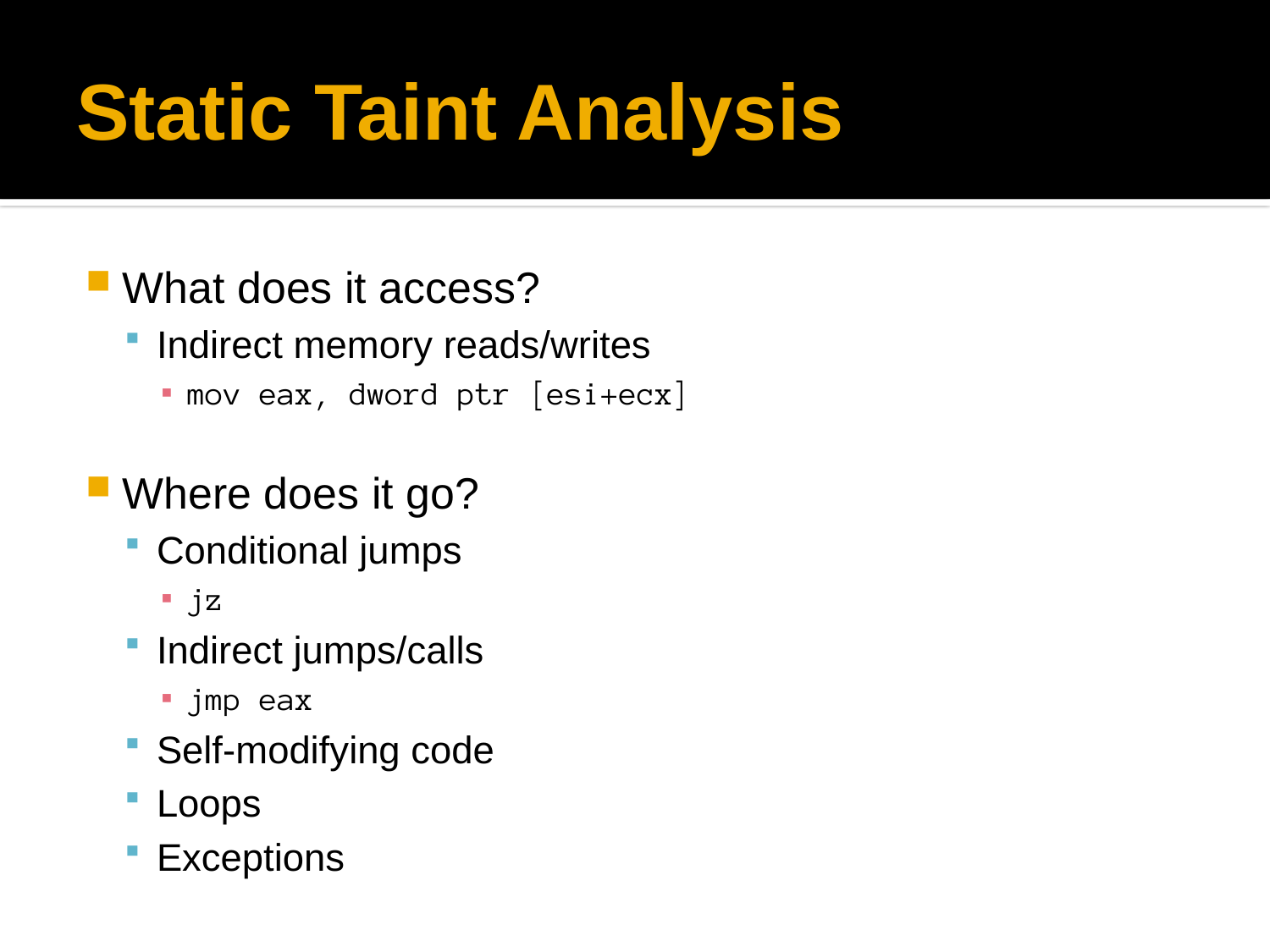

# Static Taint Analysis
What does it access?
Indirect memory reads/writes
mov eax, dword ptr [esi+ecx]

Where does it go?
Conditional jumps
jz
Indirect jumps/calls
jmp eax
Self-modifying code
Loops
Exceptions